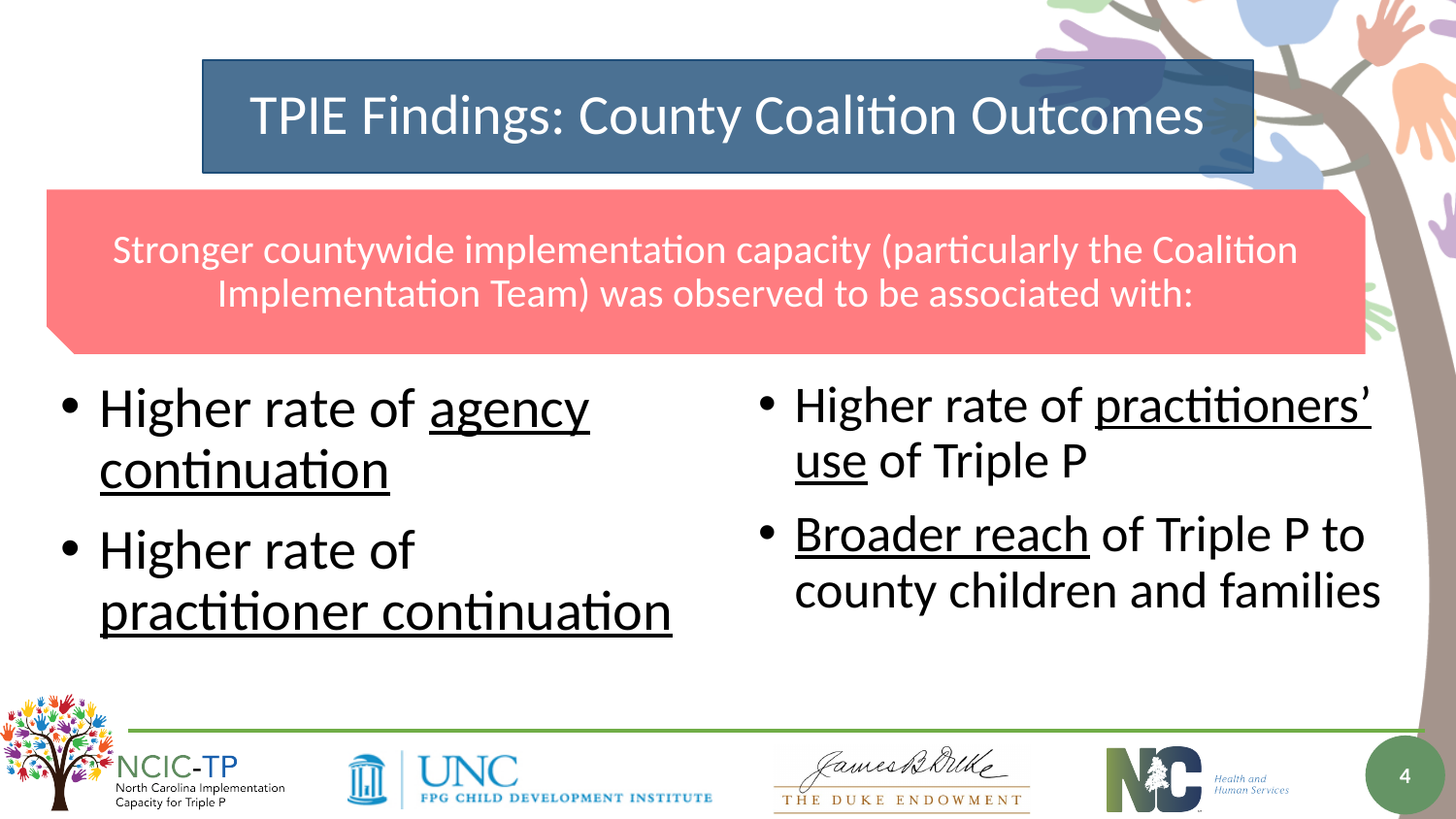

# TPIE Findings: County Coalition Outcomes
Stronger countywide implementation capacity (particularly the Coalition Implementation Team) was observed to be associated with:
Higher rate of practitioners’ use of Triple P
Broader reach of Triple P to county children and families
Higher rate of agency continuation
Higher rate of practitioner continuation

4